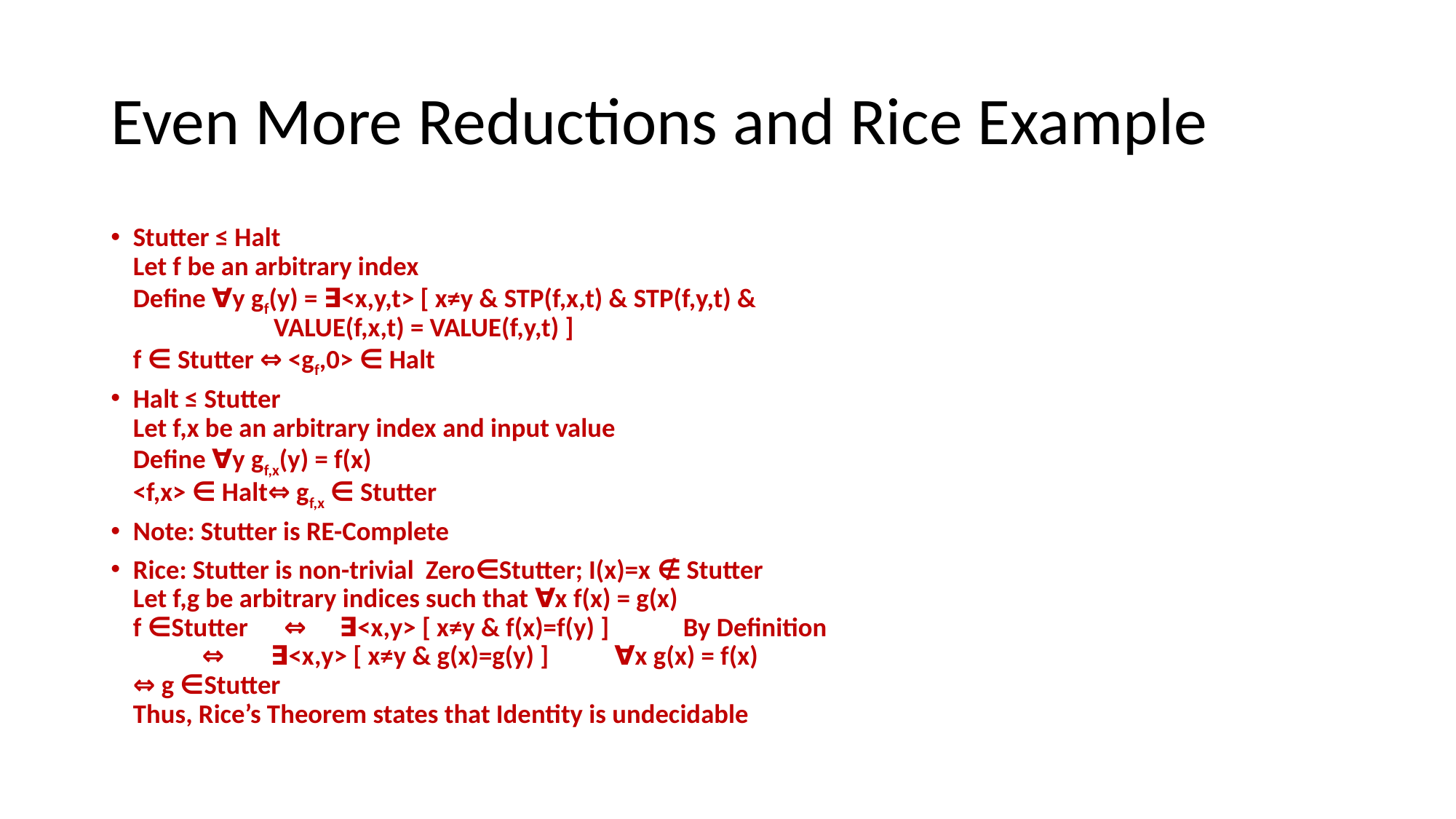

# Even More Reductions and Rice Example
Stutter ≤ Halt
Let f be an arbitrary index
Define ∀y gf(y) = ∃<x,y,t> [ x≠y & STP(f,x,t) & STP(f,y,t) &
		            VALUE(f,x,t) = VALUE(f,y,t) ]
f ∈ Stutter ⇔ <gf,0> ∈ Halt
Halt ≤ Stutter
Let f,x be an arbitrary index and input value
Define ∀y gf,x(y) = f(x)
<f,x> ∈ Halt⇔ gf,x ∈ Stutter
Note: Stutter is RE-Complete
Rice: Stutter is non-trivial  Zero∈Stutter; I(x)=x ∉ Stutter
Let f,g be arbitrary indices such that ∀x f(x) = g(x)
f ∈Stutter      ⇔ 	∃<x,y> [ x≠y & f(x)=f(y) ] 		By Definition
		⇔   	∃<x,y> [ x≠y & g(x)=g(y) ] 		∀x g(x) = f(x)
⇔ g ∈Stutter
Thus, Rice’s Theorem states that Identity is undecidable